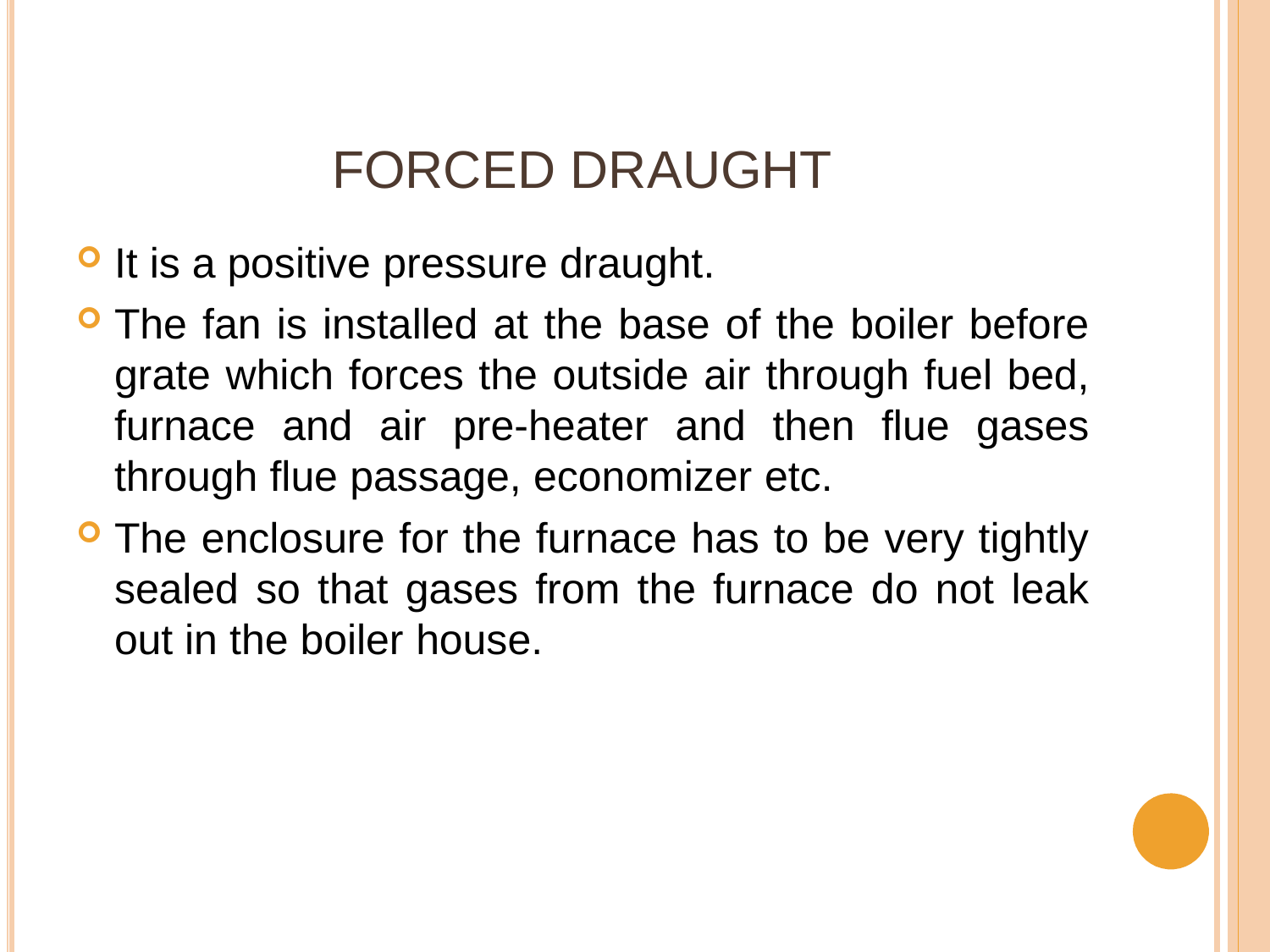

# FORCED DRAUGHT
It is a positive pressure draught.
The fan is installed at the base of the boiler before grate which forces the outside air through fuel bed, furnace  and  air  pre-heater  and  then  flue  gases through flue passage, economizer etc.
The enclosure for the furnace has to be very tightly sealed so that gases from the furnace do not leak out in the boiler house.